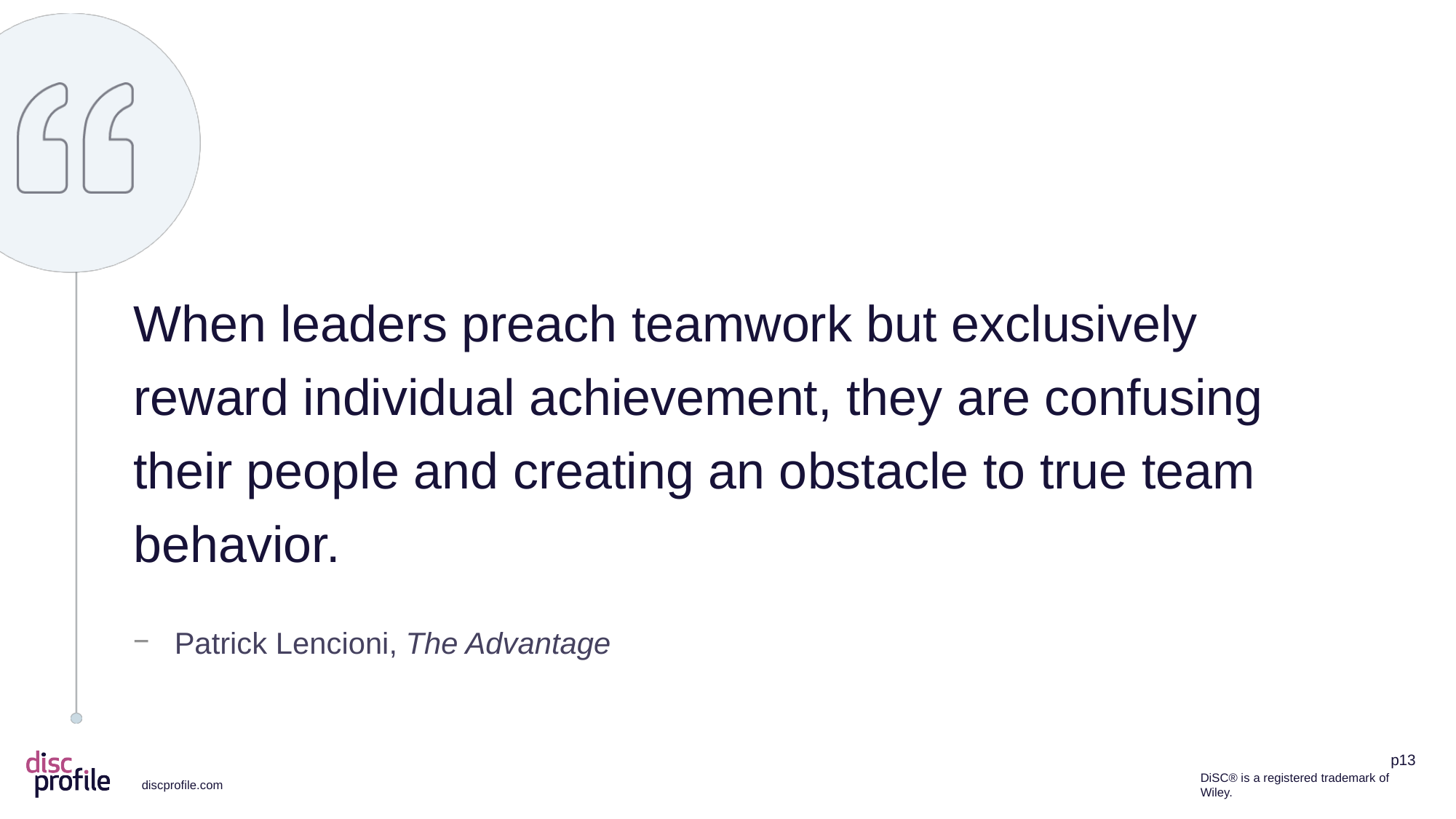

When leaders preach teamwork but exclusively reward individual achievement, they are confusing their people and creating an obstacle to true team behavior.
Patrick Lencioni, The Advantage